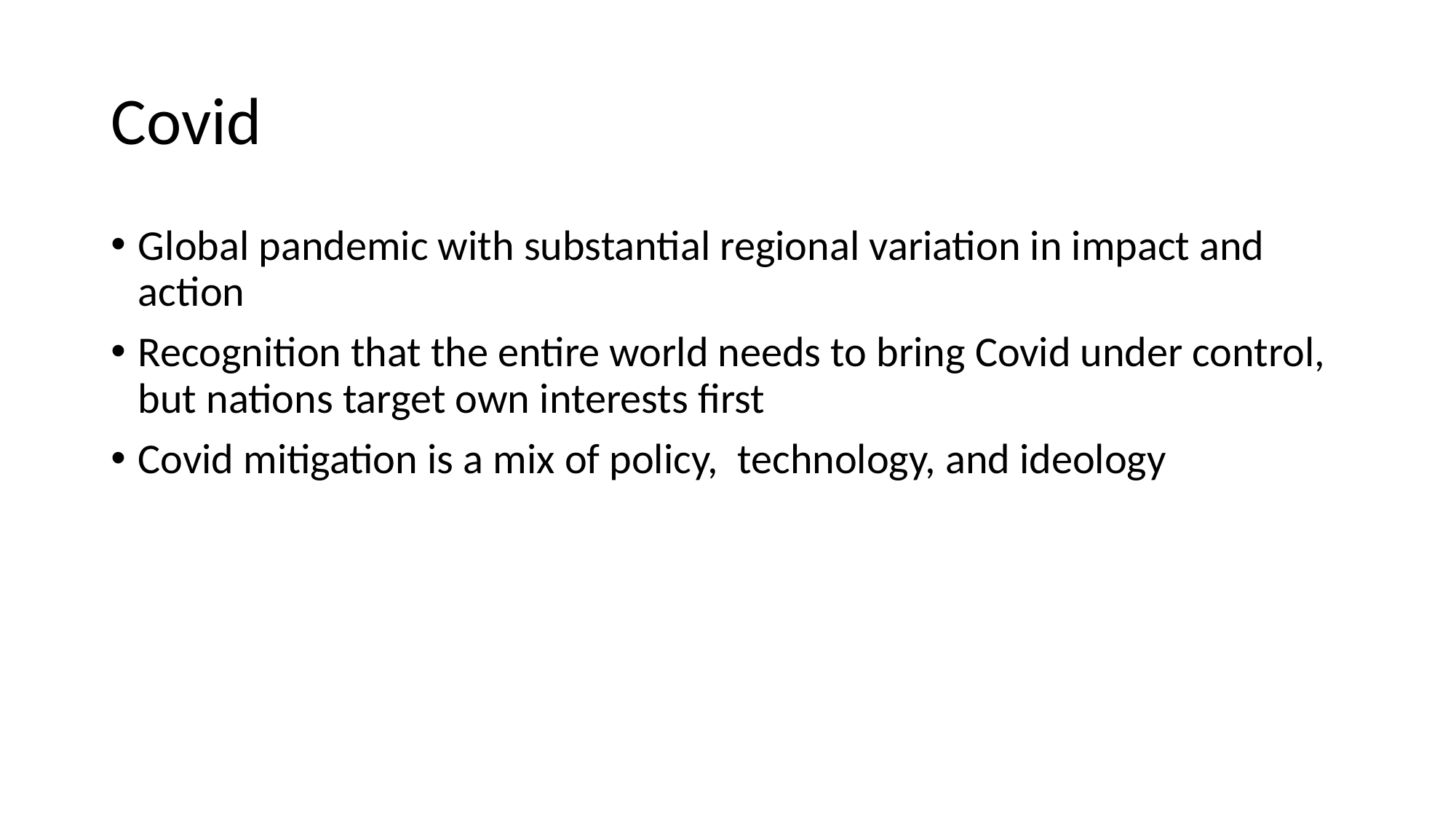

# Covid
Global pandemic with substantial regional variation in impact and action
Recognition that the entire world needs to bring Covid under control, but nations target own interests first
Covid mitigation is a mix of policy,  technology, and ideology